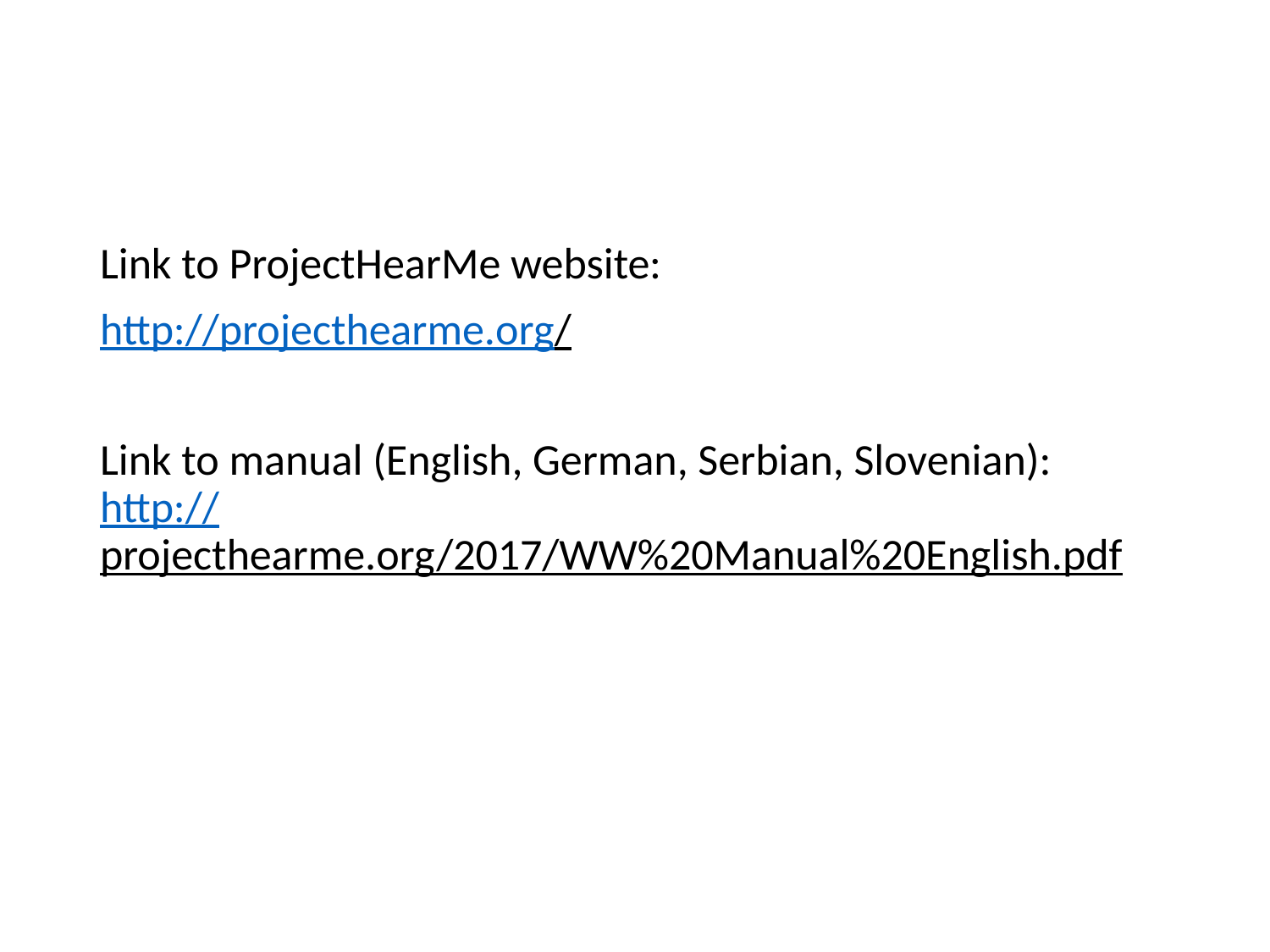

#
Link to ProjectHearMe website:
http://projecthearme.org/

Link to manual (English, German, Serbian, Slovenian): http://projecthearme.org/2017/WW%20Manual%20English.pdf